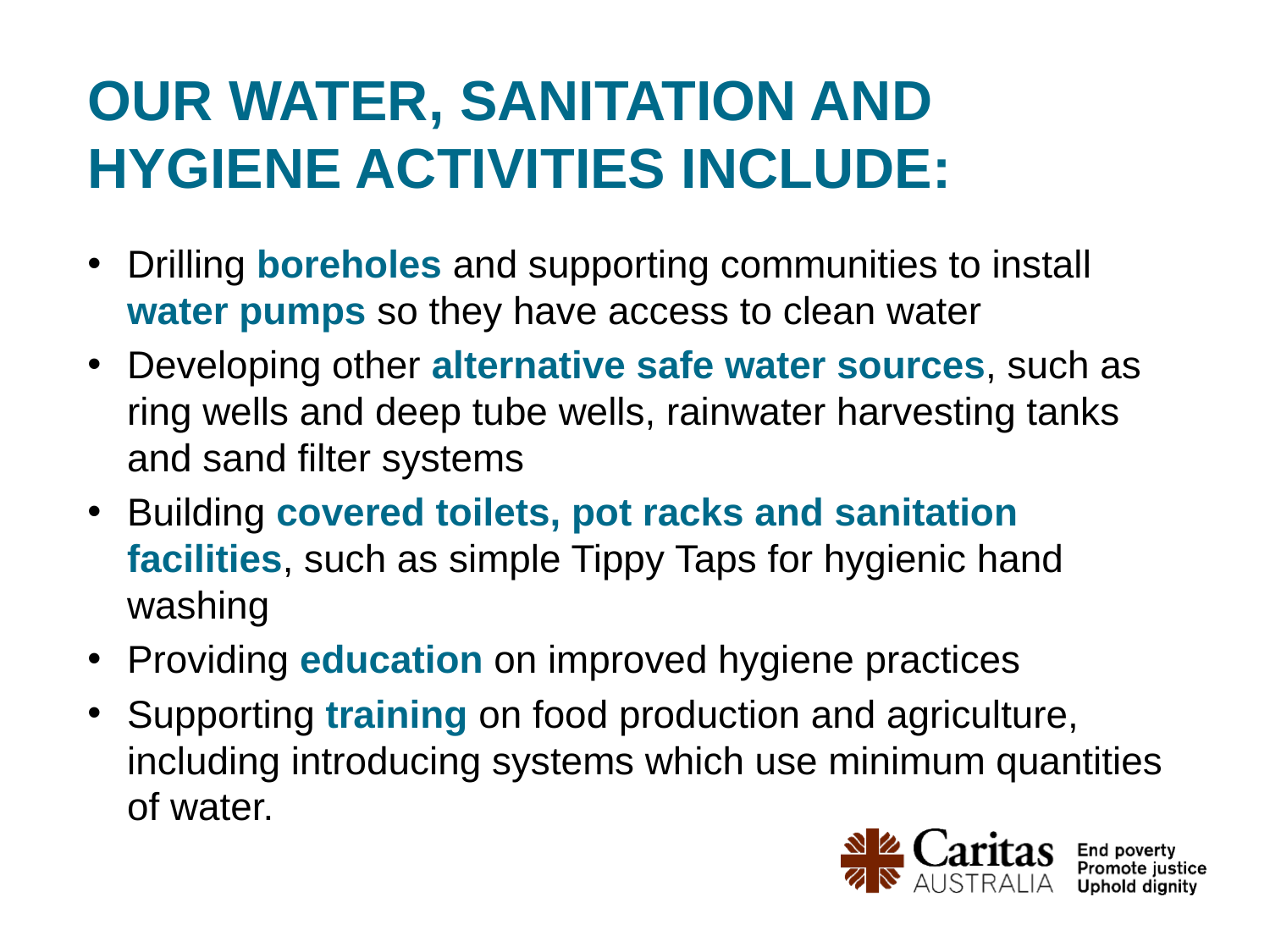

# Our water, sanitation and hygiene activities include:
Drilling boreholes and supporting communities to install water pumps so they have access to clean water
Developing other alternative safe water sources, such as ring wells and deep tube wells, rainwater harvesting tanks and sand filter systems
Building covered toilets, pot racks and sanitation facilities, such as simple Tippy Taps for hygienic hand washing
Providing education on improved hygiene practices
Supporting training on food production and agriculture, including introducing systems which use minimum quantities of water.